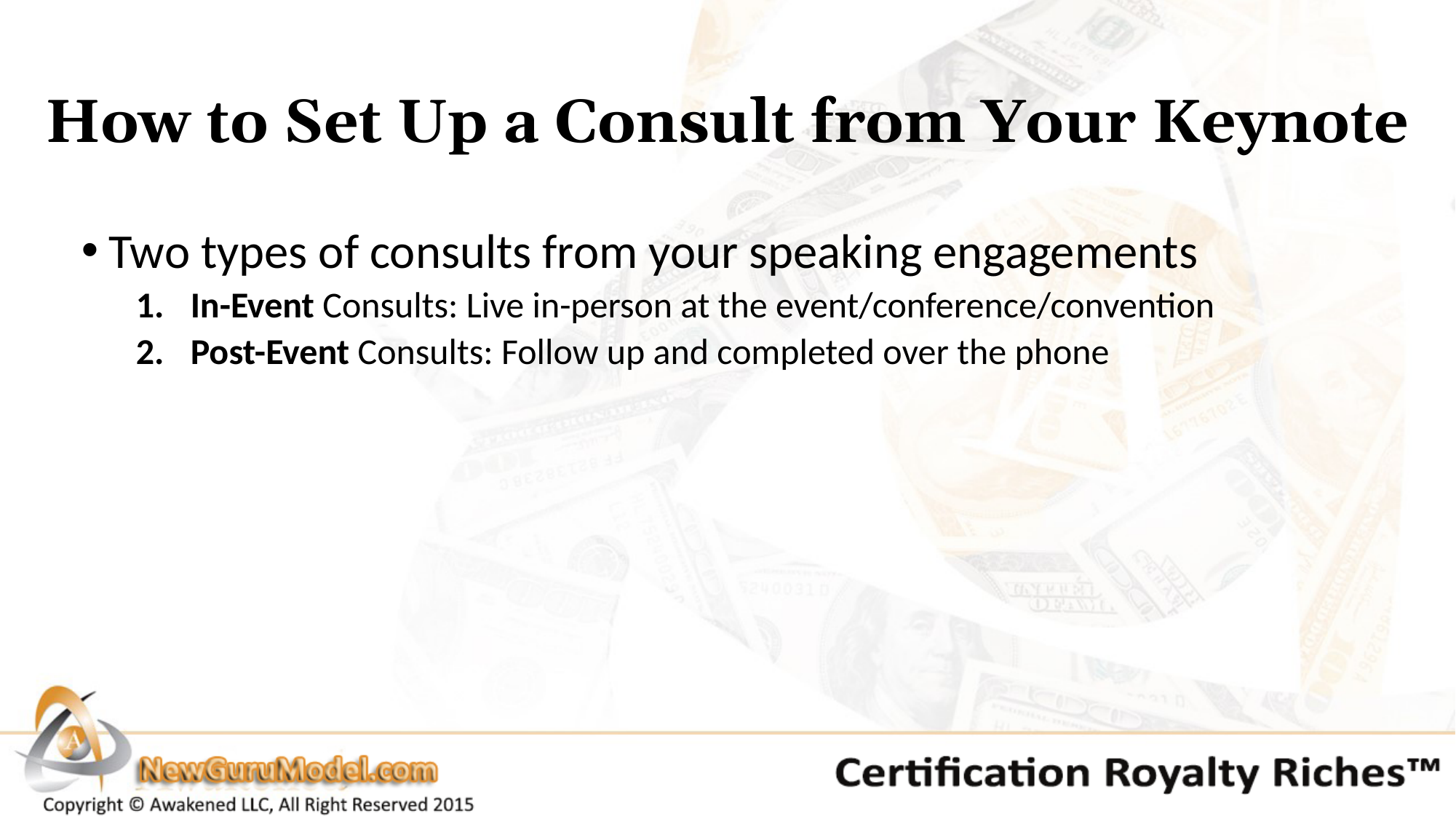

# How to Set Up a Consult from Your Keynote

Two types of consults from your speaking engagements
In-Event Consults: Live in-person at the event/conference/convention
Post-Event Consults: Follow up and completed over the phone